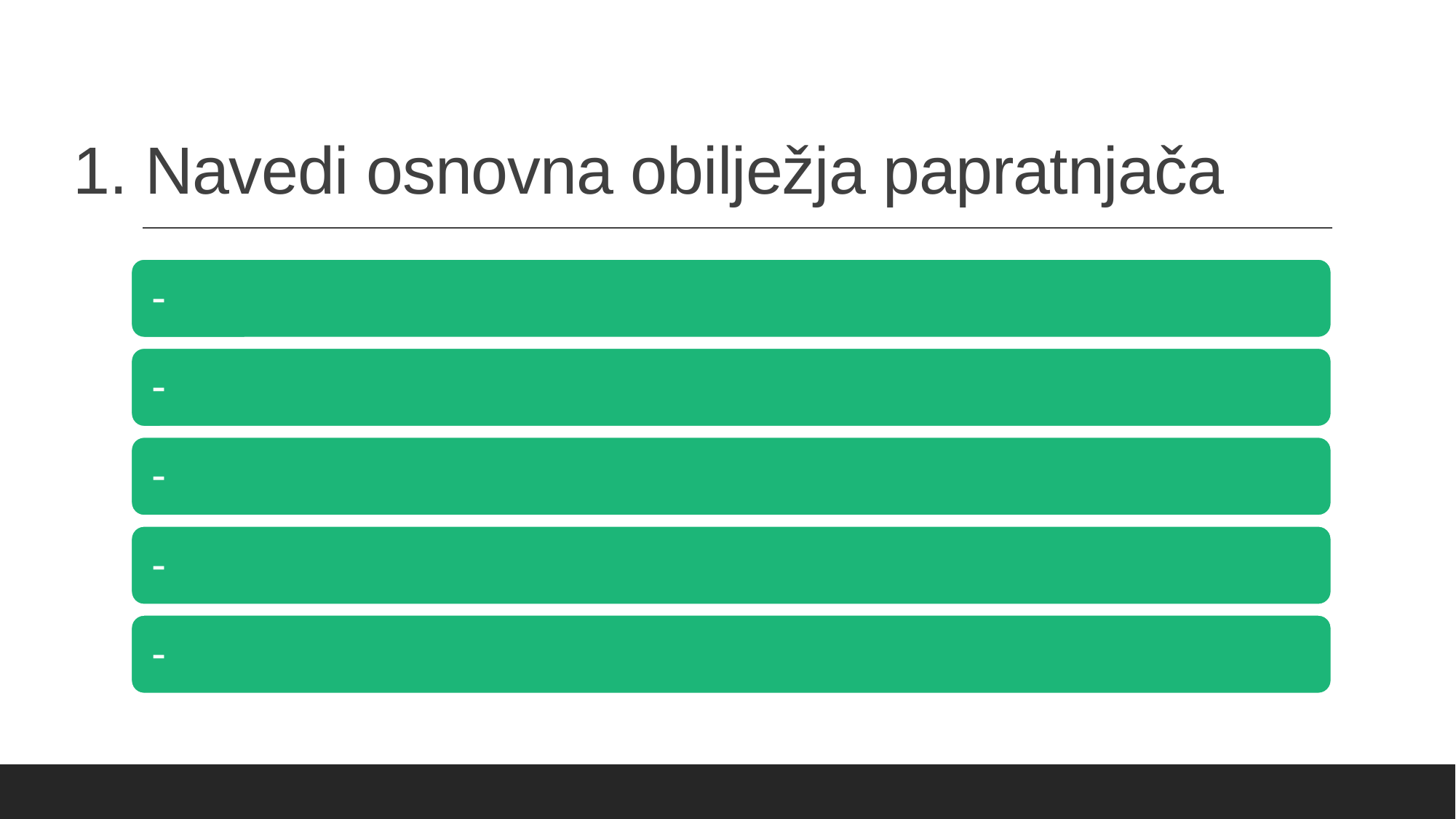

# 1. Navedi osnovna obilježja papratnjača
-
-
-
-
-